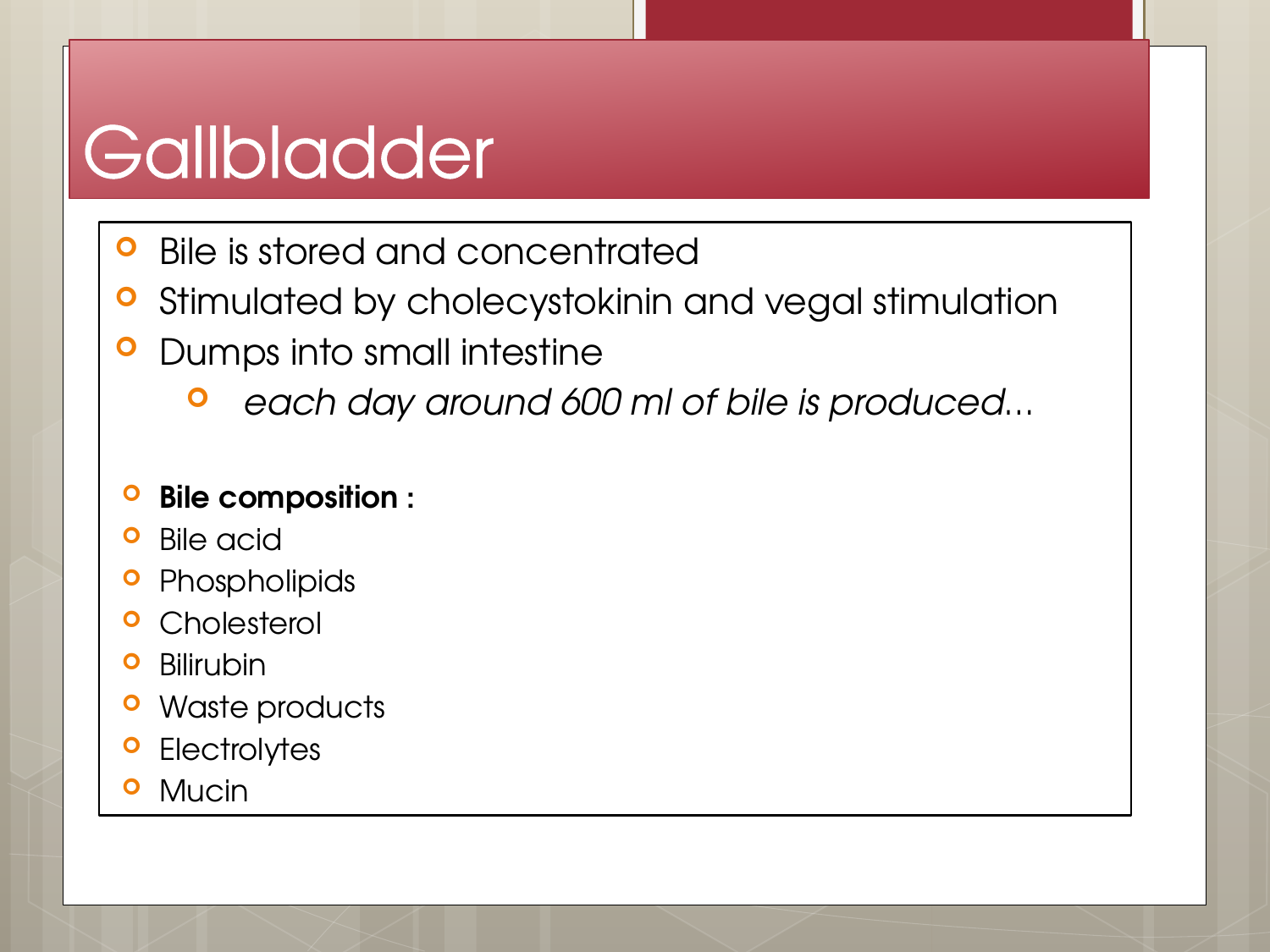

# Gallbladder
Bile is stored and concentrated
Stimulated by cholecystokinin and vegal stimulation
Dumps into small intestine
each day around 600 ml of bile is produced…

Bile composition :
Bile acid
Phospholipids
Cholesterol
Bilirubin
Waste products
Electrolytes
Mucin